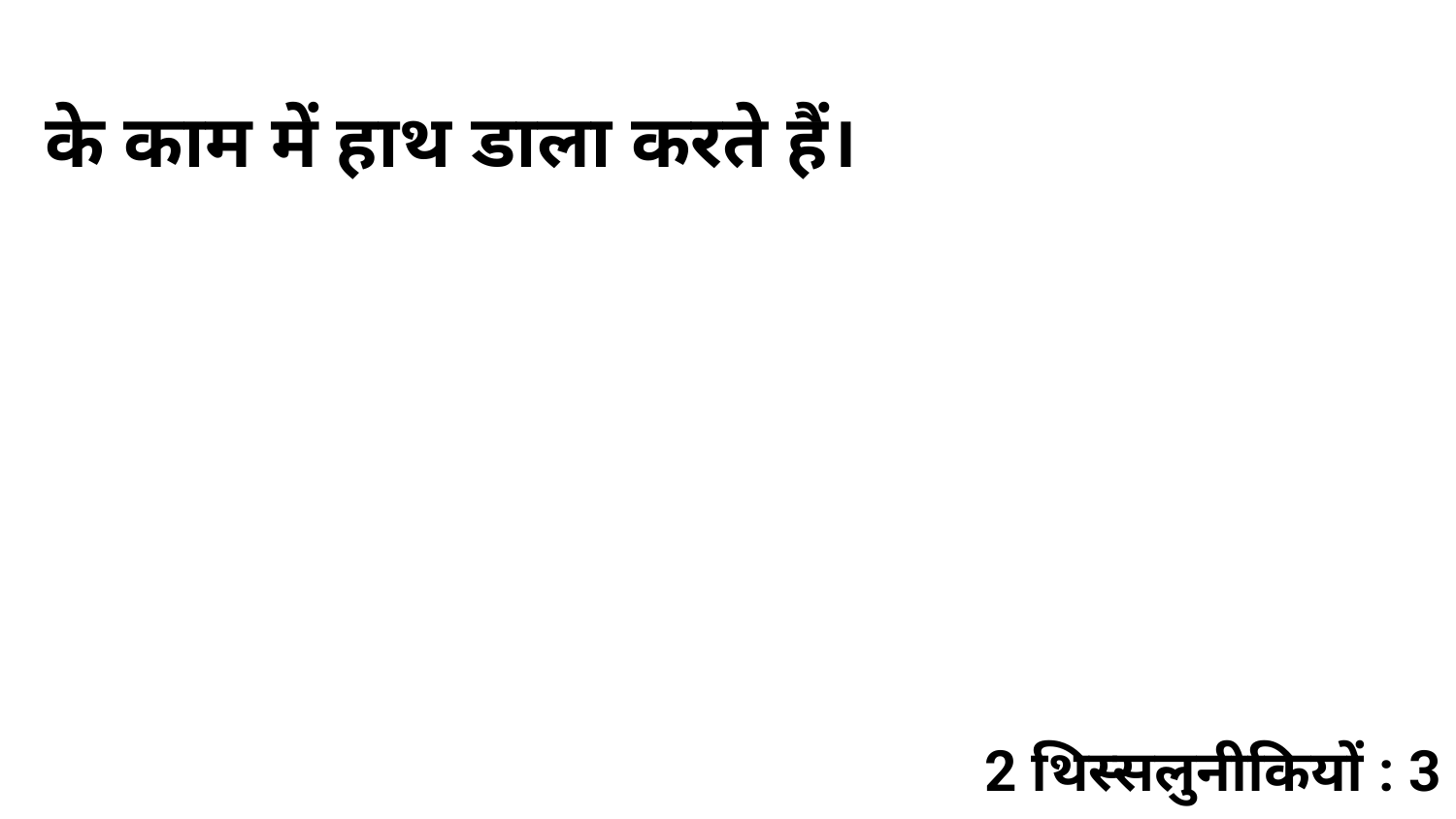

के काम में हाथ डाला करते हैं।
2 थिस्सलुनीकियों : 3